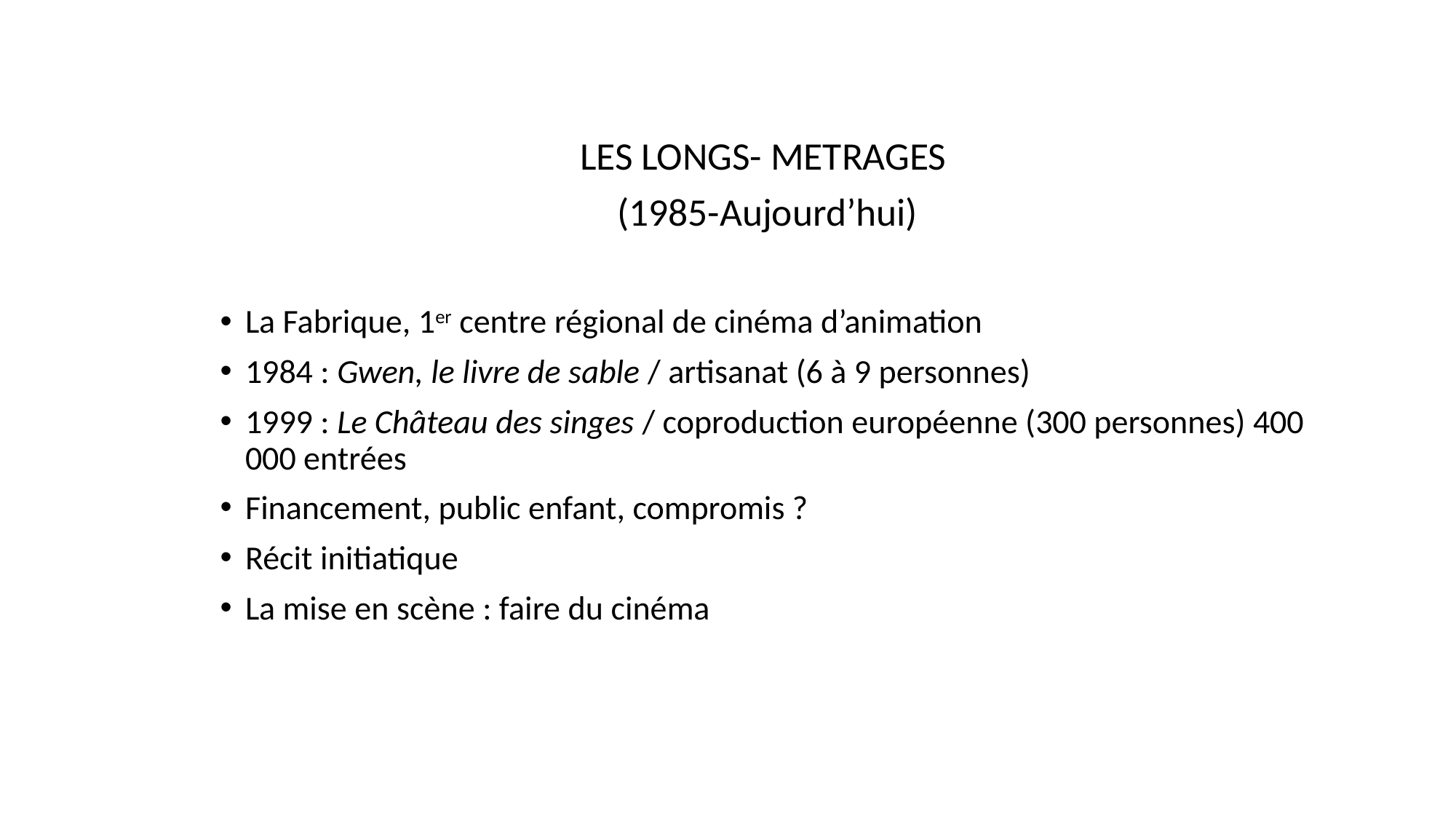

LES LONGS- METRAGES
(1985-Aujourd’hui)

La Fabrique, 1er centre régional de cinéma d’animation
1984 : Gwen, le livre de sable / artisanat (6 à 9 personnes)
1999 : Le Château des singes / coproduction européenne (300 personnes) 400 000 entrées
Financement, public enfant, compromis ?
Récit initiatique
La mise en scène : faire du cinéma